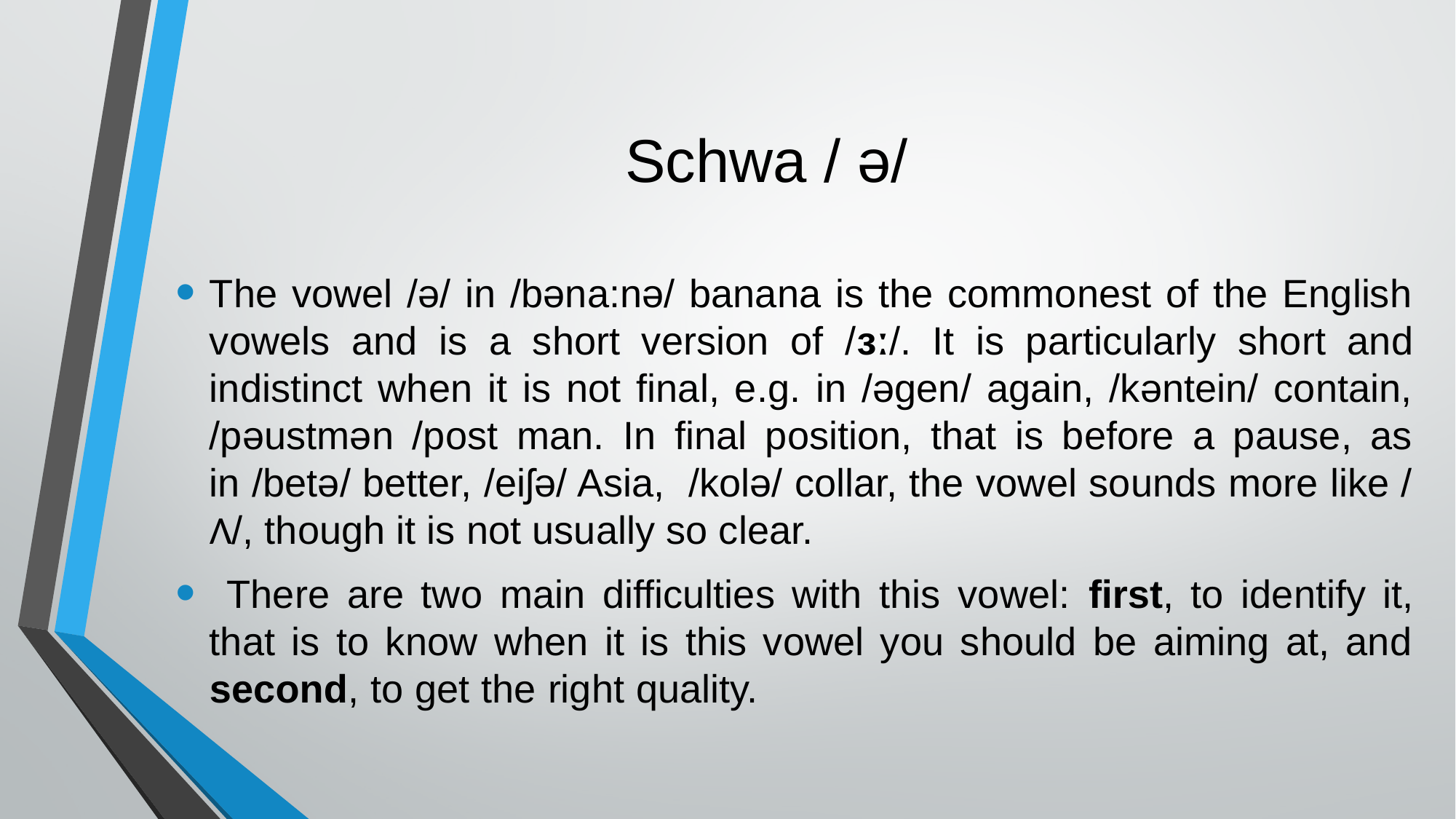

# Schwa / ə/
The vowel /ə/ in /bəna:nə/ banana is the commonest of the English vowels and is a short version of /ɜː/. It is particularly short and indistinct when it is not final, e.g. in /əgen/ again, /kəntein/ contain, /pəustmən /post man. In final position, that is before a pause, as in /betə/ better, /eiʃə/ Asia,  /kolə/ collar, the vowel sounds more like / Ʌ/, though it is not usually so clear.
 There are two main difficulties with this vowel: first, to identify it, that is to know when it is this vowel you should be aiming at, and second, to get the right quality.